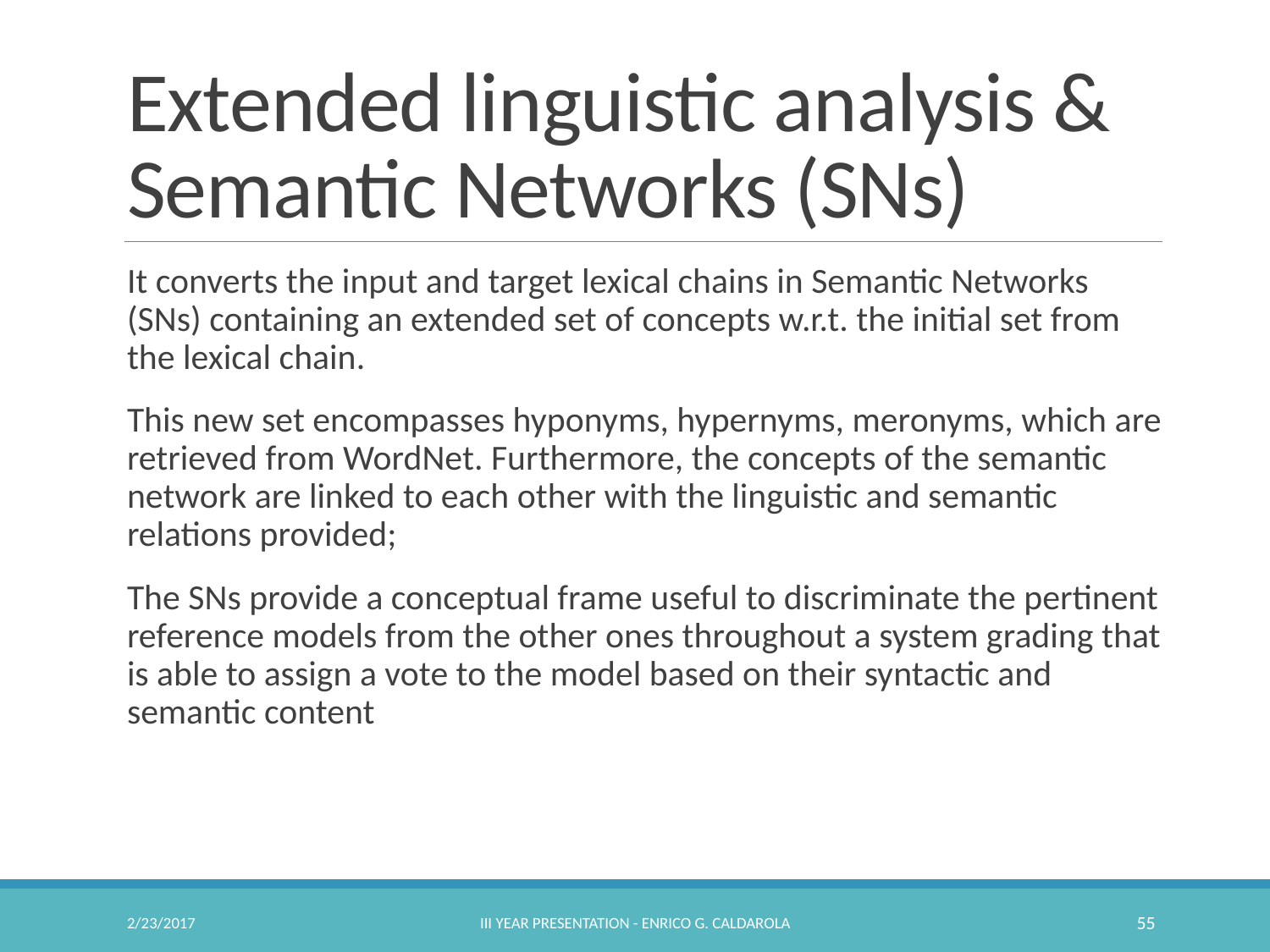

# Extended linguistic analysis & Semantic Networks (SNs)
It converts the input and target lexical chains in Semantic Networks (SNs) containing an extended set of concepts w.r.t. the initial set from the lexical chain.
This new set encompasses hyponyms, hypernyms, meronyms, which are retrieved from WordNet. Furthermore, the concepts of the semantic network are linked to each other with the linguistic and semantic relations provided;
The SNs provide a conceptual frame useful to discriminate the pertinent reference models from the other ones throughout a system grading that is able to assign a vote to the model based on their syntactic and semantic content
2/23/2017
III Year Presentation - Enrico G. Caldarola
55